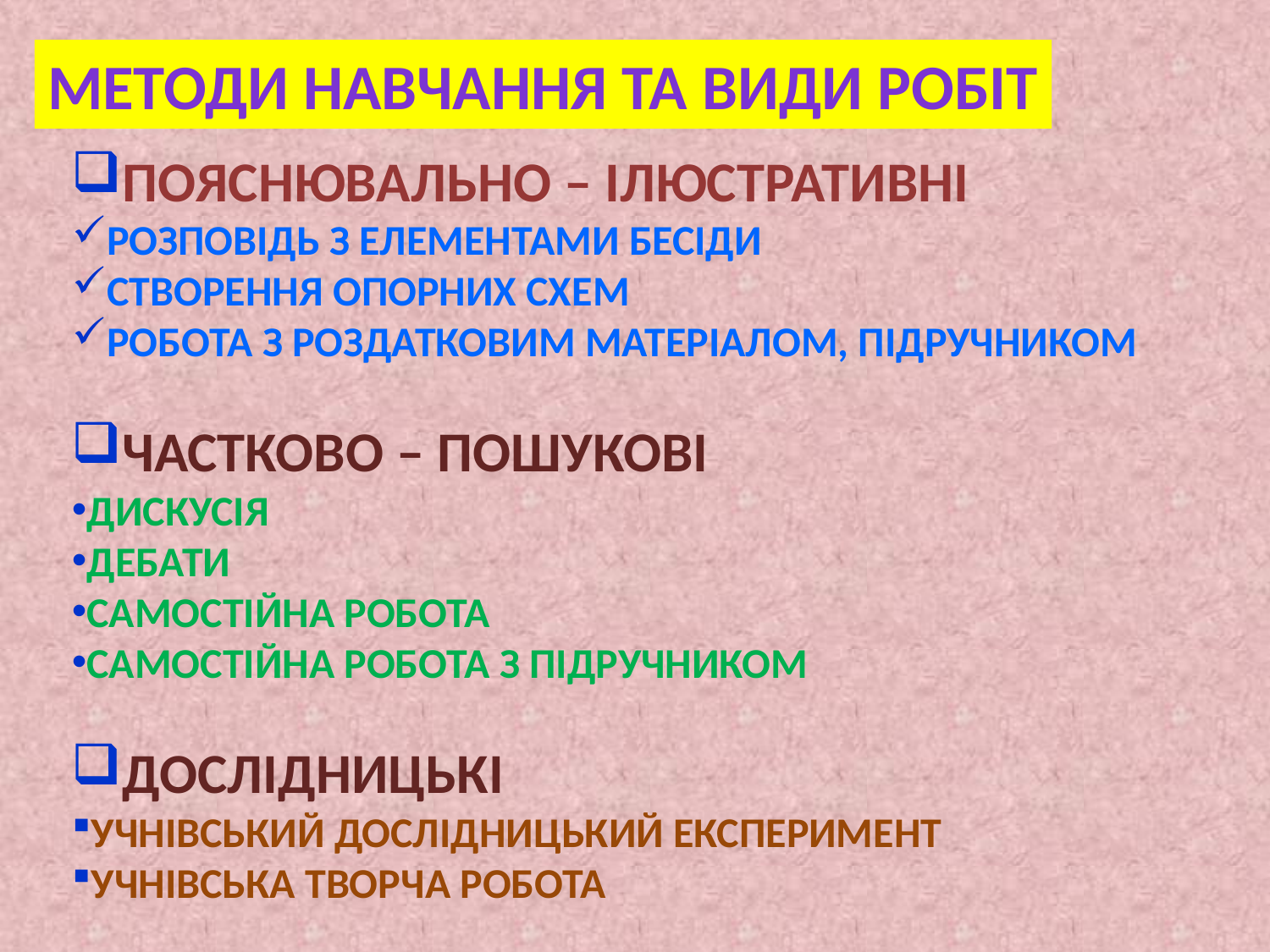

МЕТОДИ НАВЧАННЯ ТА ВИДИ РОБІТ
ПОЯСНЮВАЛЬНО – ІЛЮСТРАТИВНІ
РОЗПОВІДЬ З ЕЛЕМЕНТАМИ БЕСІДИ
СТВОРЕННЯ ОПОРНИХ СХЕМ
РОБОТА З РОЗДАТКОВИМ МАТЕРІАЛОМ, ПІДРУЧНИКОМ

ЧАСТКОВО – ПОШУКОВІ
ДИСКУСІЯ
ДЕБАТИ
САМОСТІЙНА РОБОТА
САМОСТІЙНА РОБОТА З ПІДРУЧНИКОМ

ДОСЛІДНИЦЬКІ
УЧНІВСЬКИЙ ДОСЛІДНИЦЬКИЙ ЕКСПЕРИМЕНТ
УЧНІВСЬКА ТВОРЧА РОБОТА